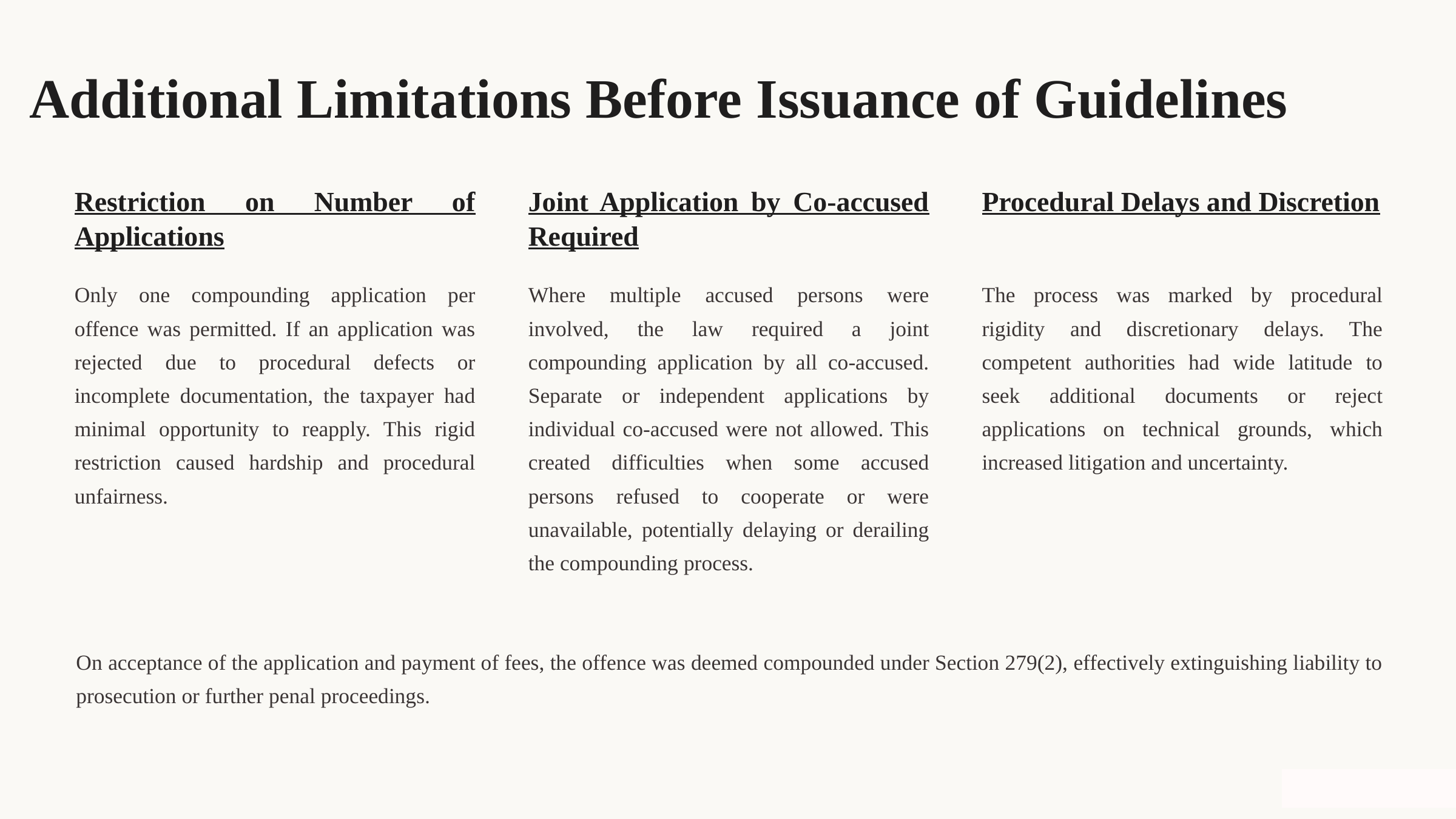

Additional Limitations Before Issuance of Guidelines
Restriction on Number of Applications
Joint Application by Co-accused Required
Procedural Delays and Discretion
Only one compounding application per offence was permitted. If an application was rejected due to procedural defects or incomplete documentation, the taxpayer had minimal opportunity to reapply. This rigid restriction caused hardship and procedural unfairness.
Where multiple accused persons were involved, the law required a joint compounding application by all co-accused. Separate or independent applications by individual co-accused were not allowed. This created difficulties when some accused persons refused to cooperate or were unavailable, potentially delaying or derailing the compounding process.
The process was marked by procedural rigidity and discretionary delays. The competent authorities had wide latitude to seek additional documents or reject applications on technical grounds, which increased litigation and uncertainty.
On acceptance of the application and payment of fees, the offence was deemed compounded under Section 279(2), effectively extinguishing liability to prosecution or further penal proceedings.